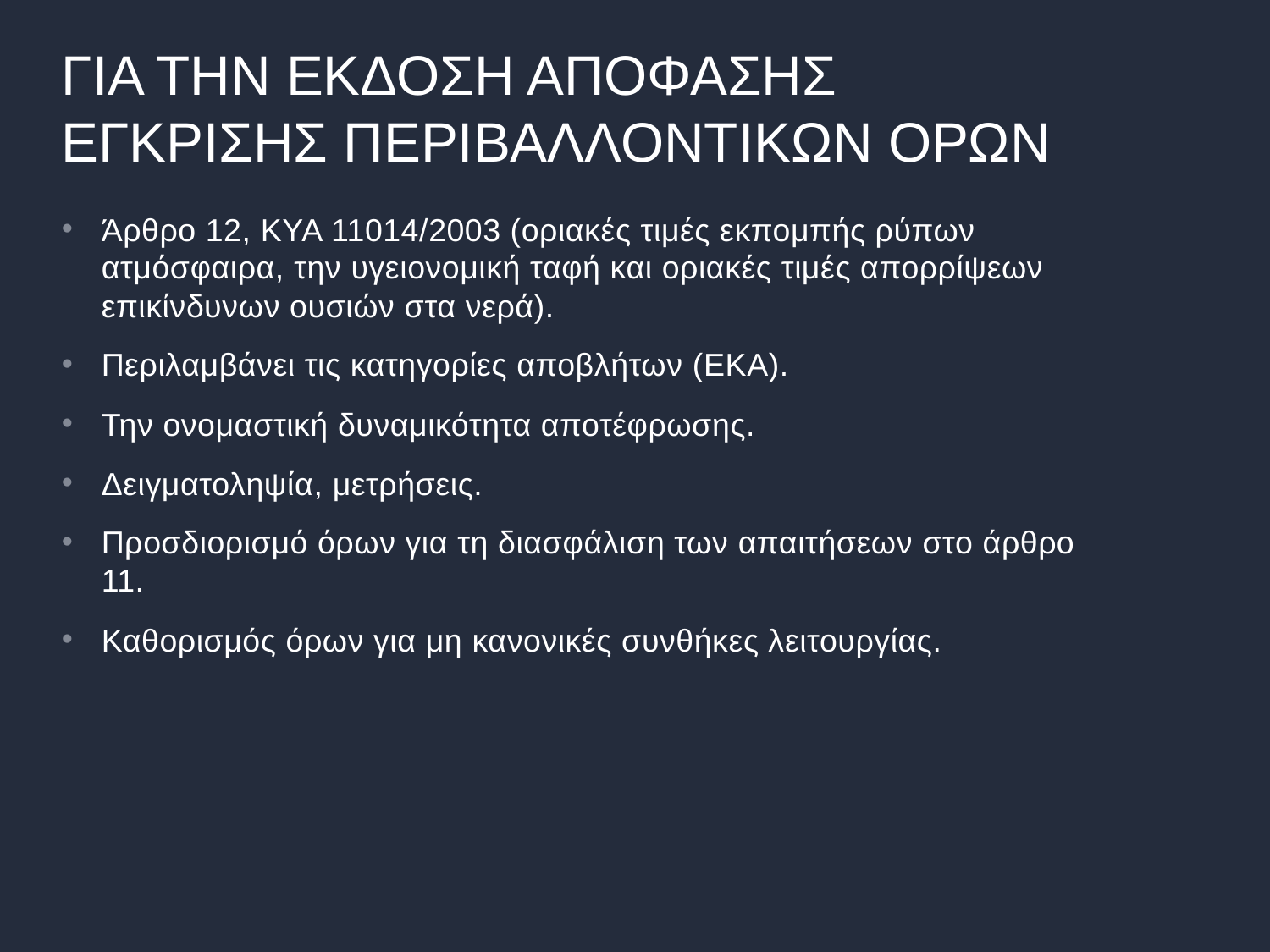

# ΓΙΑ ΤΗΝ ΕΚΔΟΣΗ ΑΠΟΦΑΣΗΣ ΕΓΚΡΙΣΗΣ ΠΕΡΙΒΑΛΛΟΝΤΙΚΩΝ ΟΡΩΝ
Άρθρο 12, ΚΥΑ 11014/2003 (οριακές τιμές εκπομπής ρύπων ατμόσφαιρα, την υγειονομική ταφή και οριακές τιμές απορρίψεων επικίνδυνων ουσιών στα νερά).
Περιλαμβάνει τις κατηγορίες αποβλήτων (ΕΚΑ).
Την ονομαστική δυναμικότητα αποτέφρωσης.
Δειγματοληψία, μετρήσεις.
Προσδιορισμό όρων για τη διασφάλιση των απαιτήσεων στο άρθρο 11.
Καθορισμός όρων για μη κανονικές συνθήκες λειτουργίας.